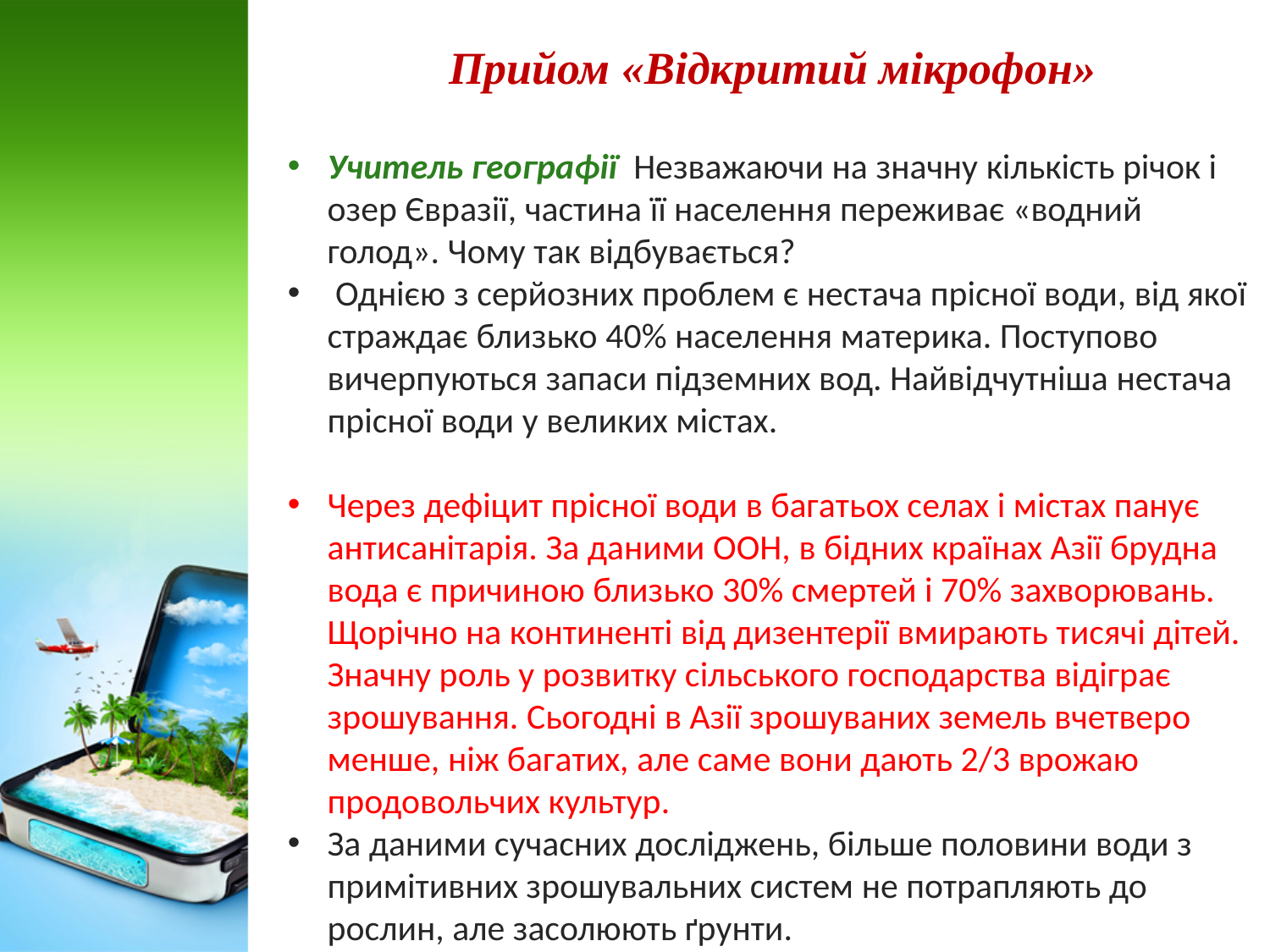

# Прийом «Відкритий мікрофон»
Учитель географії  Незважаючи на значну кількість річок і озер Євразії, частина її населення переживає «водний голод». Чому так відбувається?
 Однією з серйозних проблем є нестача прісної води, від якої страждає близько 40% населення материка. Поступово вичерпуються запаси підземних вод. Найвідчутніша нестача прісної води у великих містах.

Через дефіцит прісної води в багатьох селах і містах панує антисанітарія. За даними ООН, в бідних країнах Азії брудна вода є причиною близько 30% смертей і 70% захворювань. Щорічно на континенті від дизентерії вмирають тисячі дітей. Значну роль у розвитку сільського господарства відіграє зрошування. Сьогодні в Азії зрошуваних земель вчетверо менше, ніж багатих, але саме вони дають 2/3 врожаю продовольчих культур.
За даними сучасних досліджень, більше половини води з примітивних зрошувальних систем не потрапляють до рослин, але засолюють ґрунти.